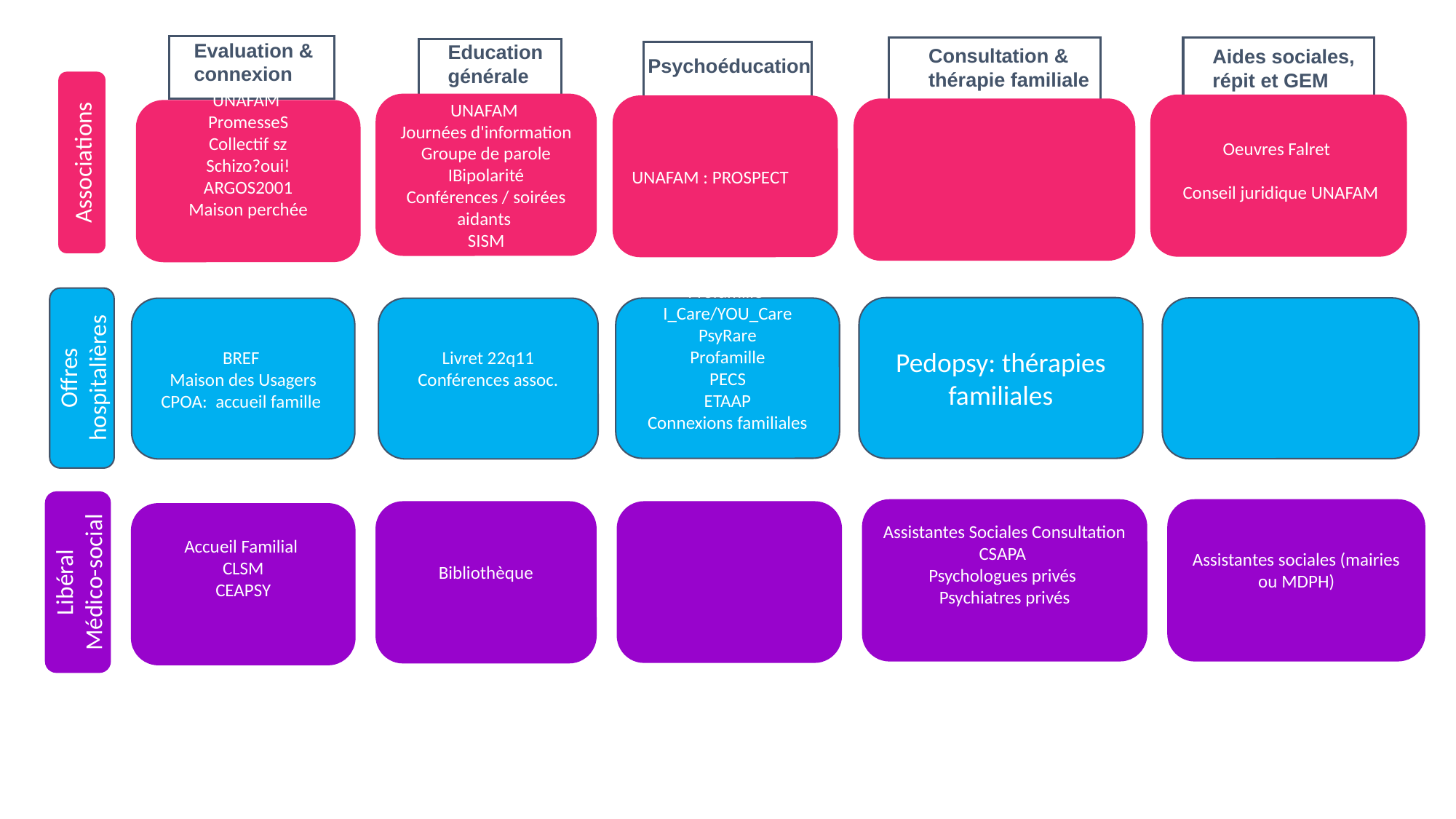

Evaluation & connexion
Education générale

Consultation &
thérapie familiale

Aides sociales,
répit et GEM

Psychoéducation
UNAFAM
Journées d'information Groupe de parole IBipolarité Conférences / soirées aidants
SISM

Oeuvres Falret

 Conseil juridique UNAFAM

UNAFAM : PROSPECT

UNAFAM
PromesseS
Collectif sz
Schizo?oui!
ARGOS2001
Maison perchée

Associations
Pedopsy: thérapies familiales

Profamille
I_Care/YOU_Care
PsyRare
Profamille
PECS
ETAAP
Connexions familiales

BREF
Maison des Usagers
CPOA:  accueil famille
Livret 22q11 Conférences assoc.

Offres hospitalières
Assistantes Sociales Consultation CSAPA
Psychologues privés
Psychiatres privés

Assistantes sociales (mairies ou MDPH)

Bibliothèque

Accueil Familial
CLSM
CEAPSY

Libéral Médico-social